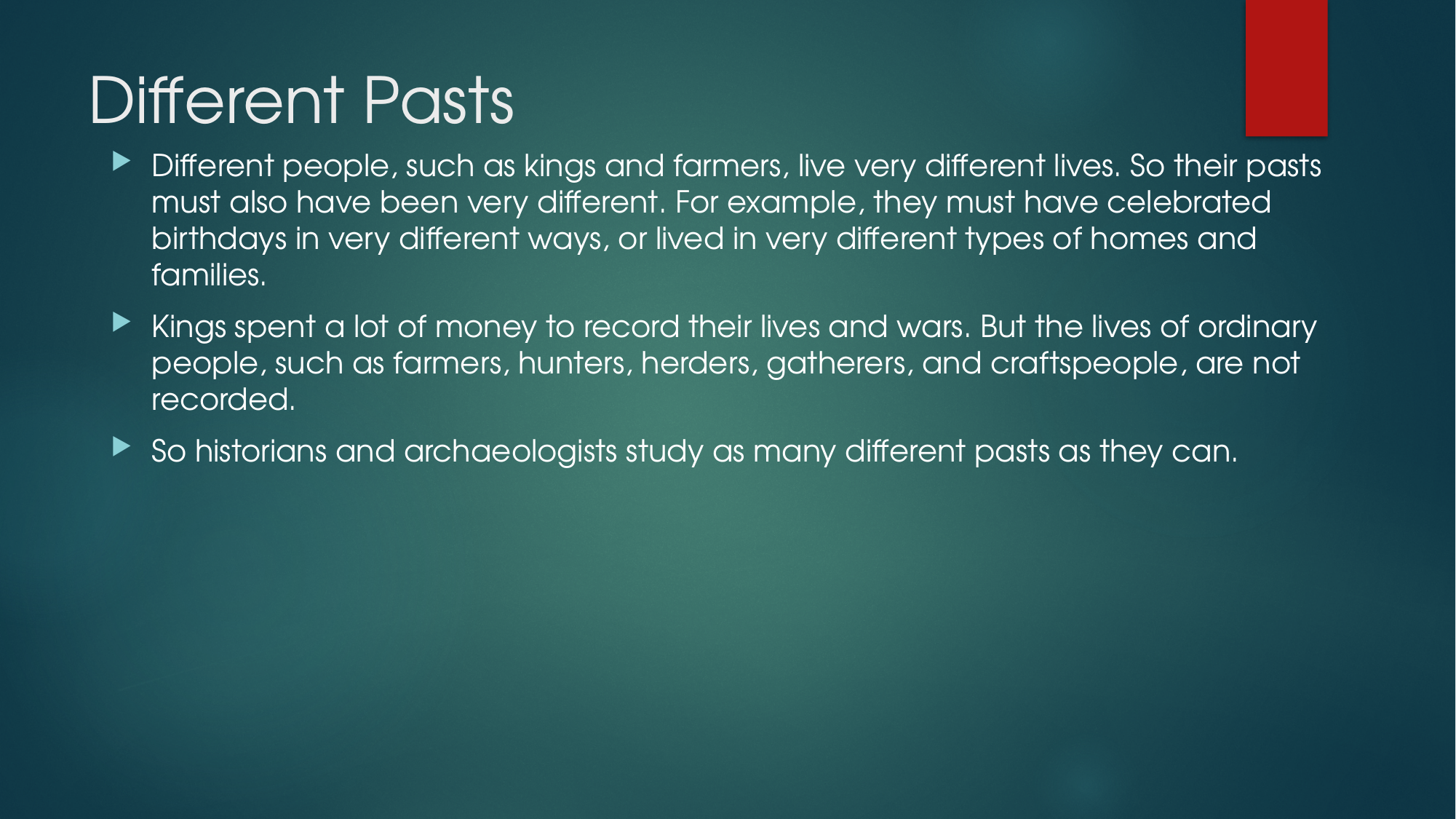

# Different Pasts
Different people, such as kings and farmers, live very different lives. So their pasts must also have been very different. For example, they must have celebrated birthdays in very different ways, or lived in very different types of homes and families.
Kings spent a lot of money to record their lives and wars. But the lives of ordinary people, such as farmers, hunters, herders, gatherers, and craftspeople, are not recorded.
So historians and archaeologists study as many different pasts as they can.